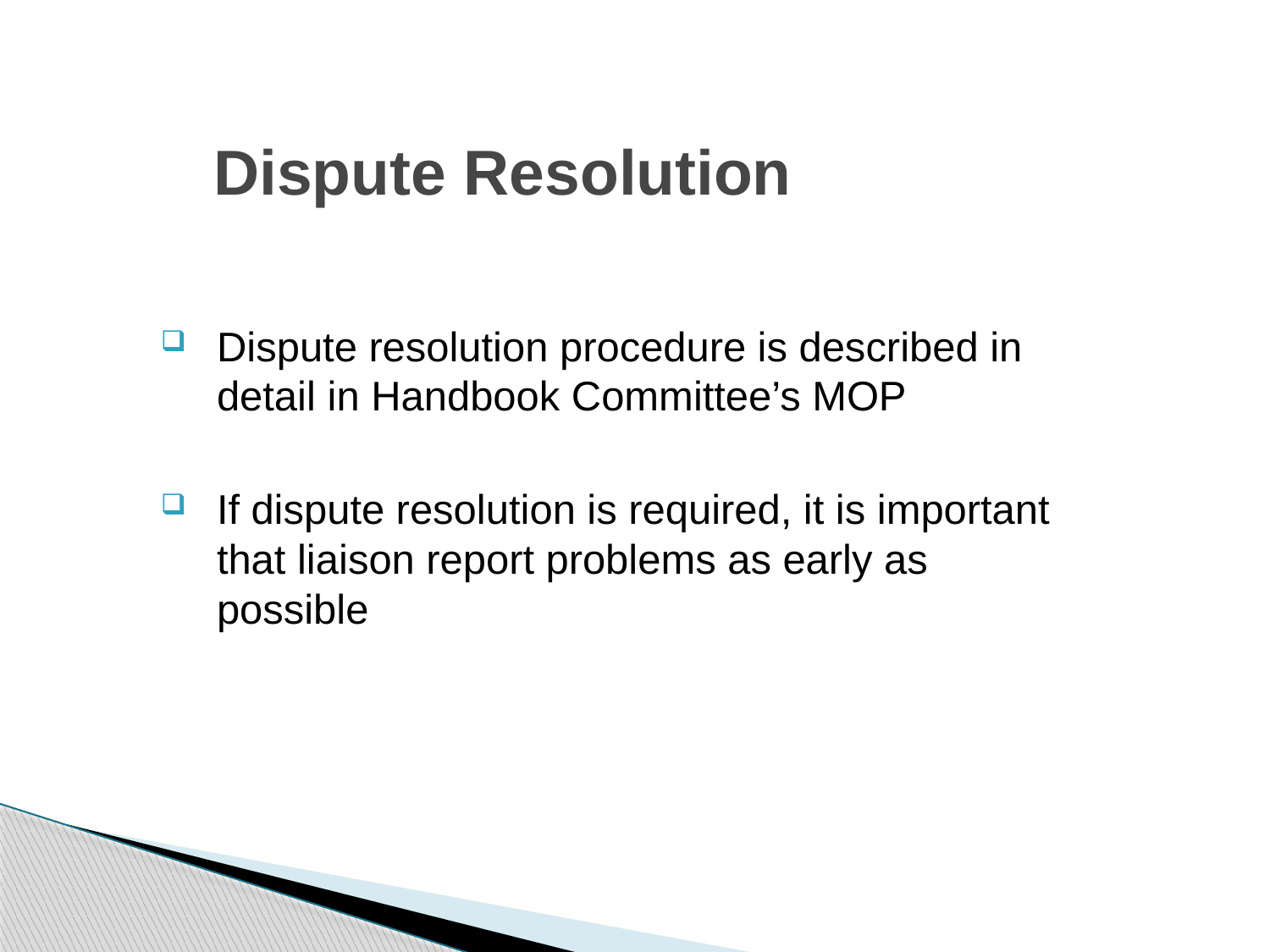

# Dispute Resolution
Dispute resolution procedure is described in detail in Handbook Committee’s MOP

If dispute resolution is required, it is important that liaison report problems as early as possible